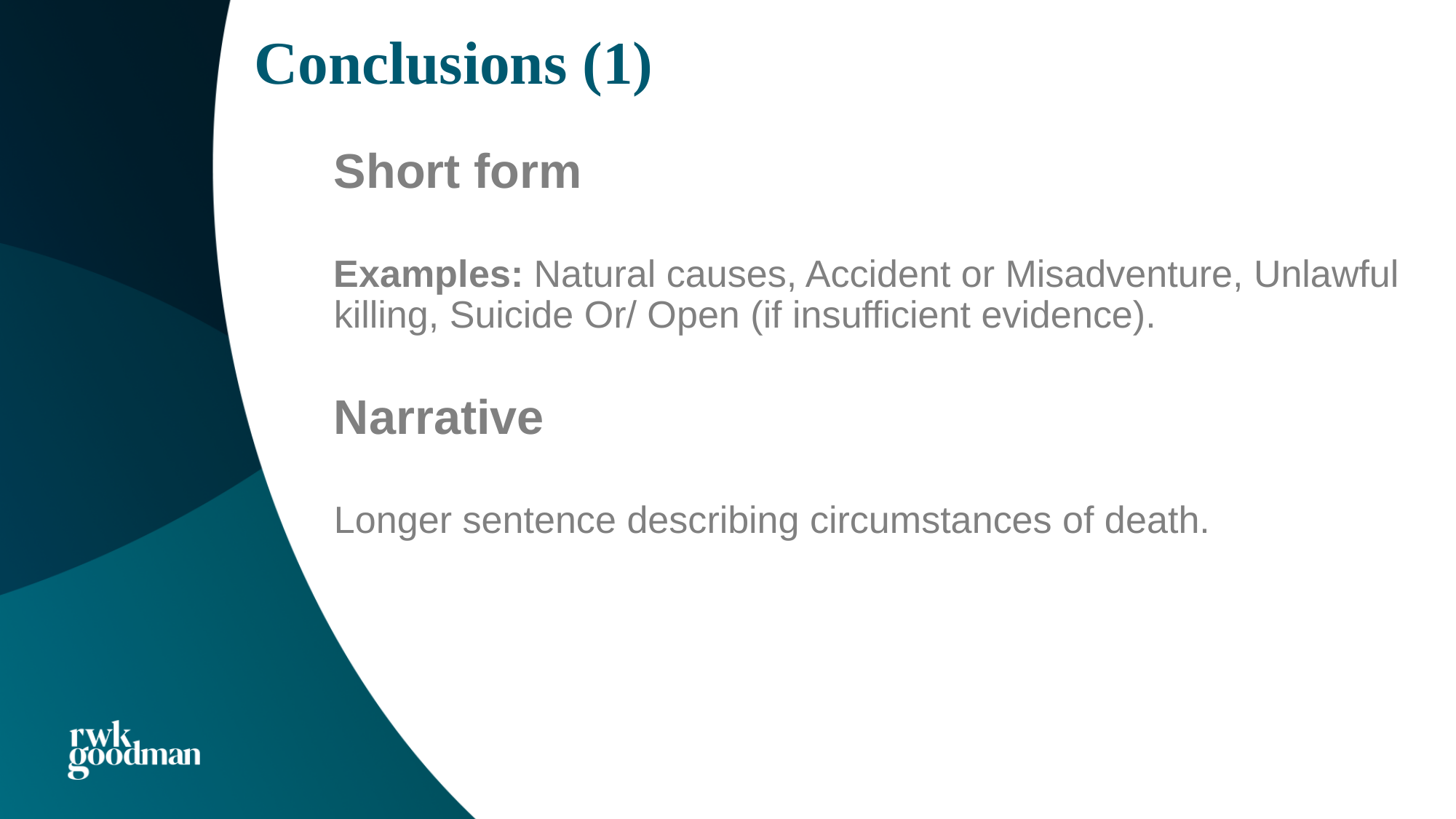

# Conclusions (1)
Short form

Examples: Natural causes, Accident or Misadventure, Unlawful killing, Suicide Or/ Open (if insufficient evidence).

Narrative

Longer sentence describing circumstances of death.